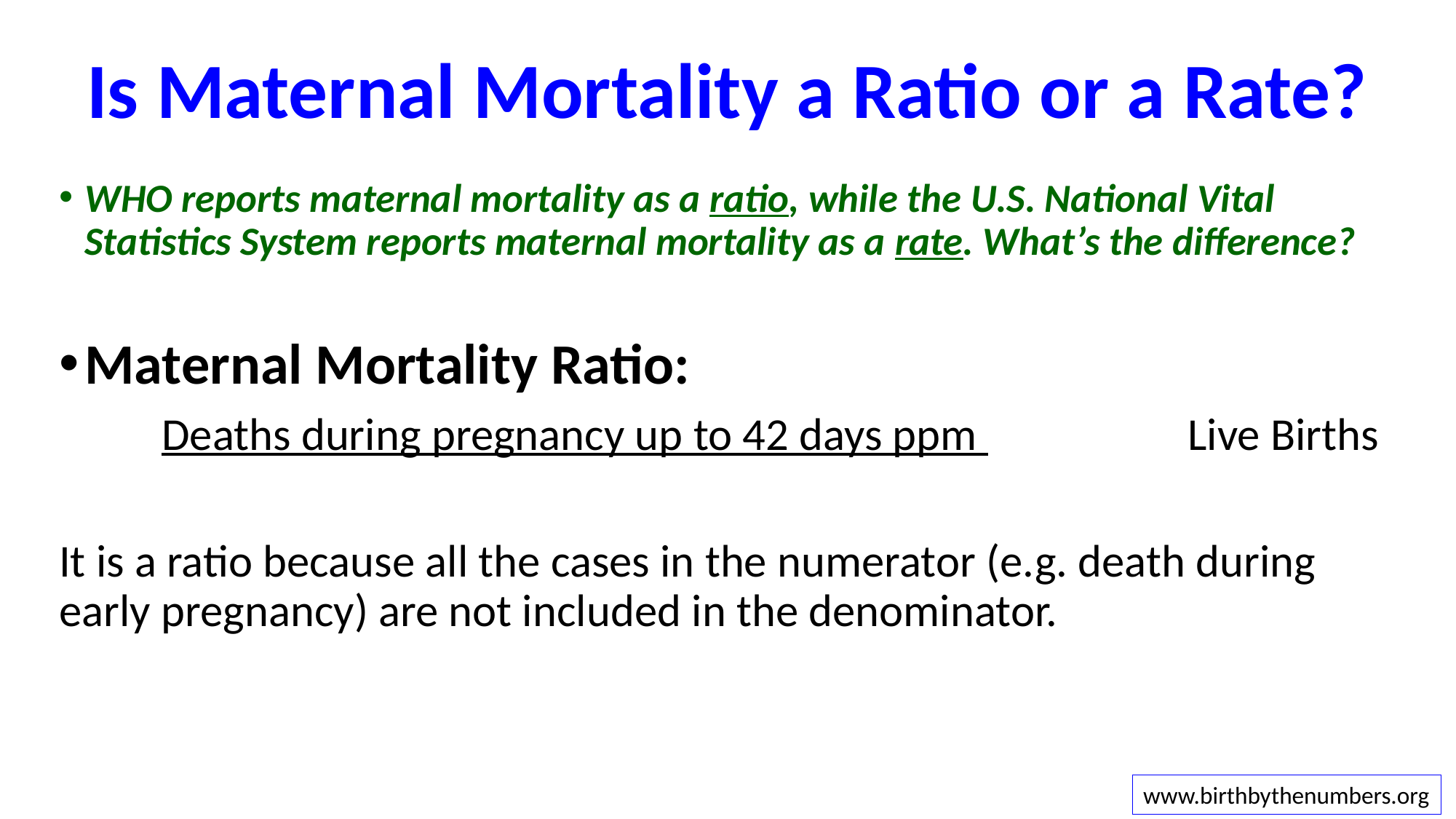

# Is Maternal Mortality a Ratio or a Rate?
WHO reports maternal mortality as a ratio, while the U.S. National Vital Statistics System reports maternal mortality as a rate. What’s the difference?

Maternal Mortality Ratio:
			Deaths during pregnancy up to 42 days ppm 							Live Births

It is a ratio because all the cases in the numerator (e.g. death during early pregnancy) are not included in the denominator.
www.birthbythenumbers.org